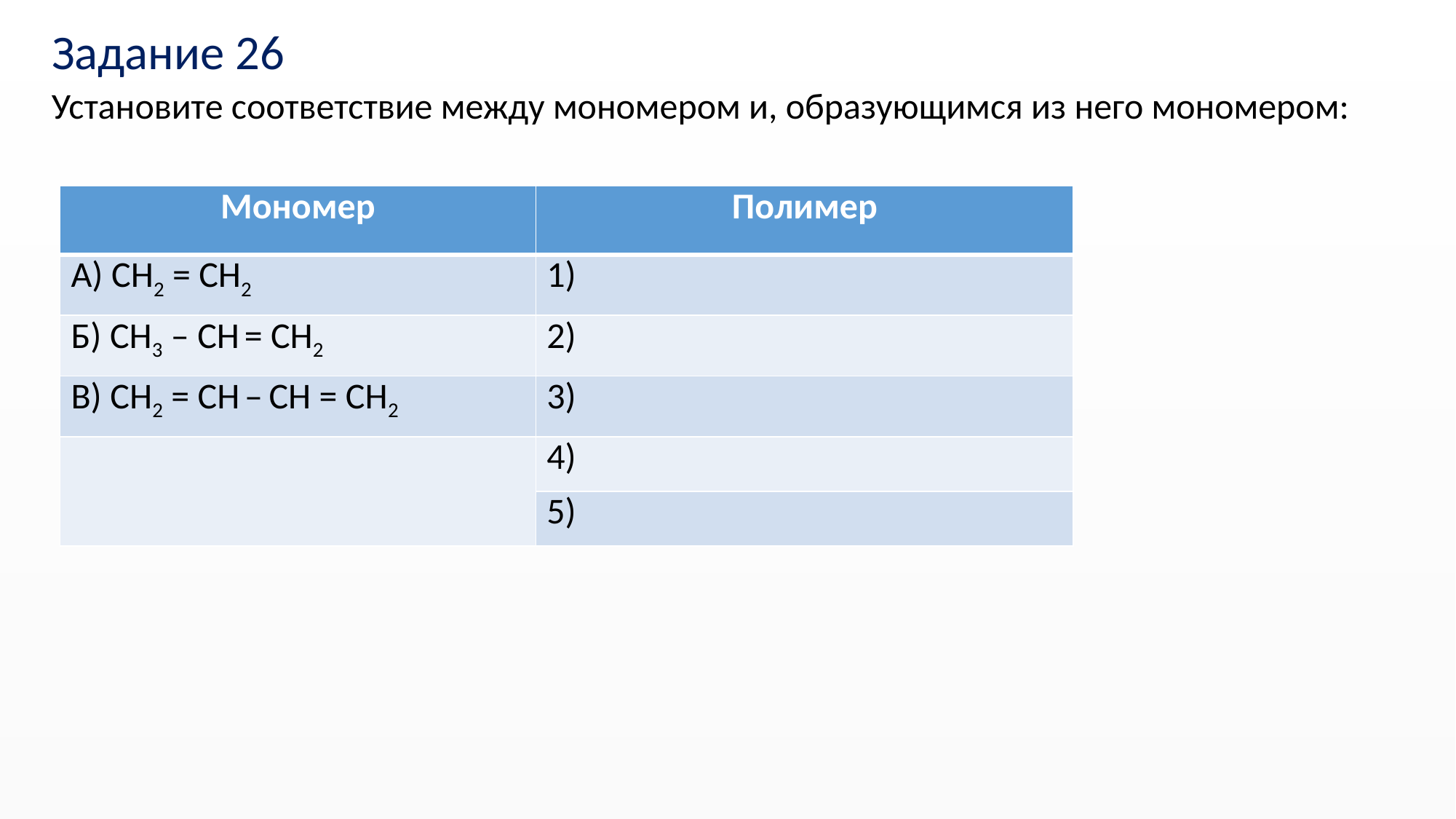

# Задание 26
Установите соответствие между мономером и, образующимся из него мономером:
| Мономер | Полимер |
| --- | --- |
| А) СН2 = СН2 | 1) |
| Б) СН3 – СН = СН2 | 2) |
| В) СН2 = СН – СН = СН2 | 3) |
|  | 4) |
|  | 5) |